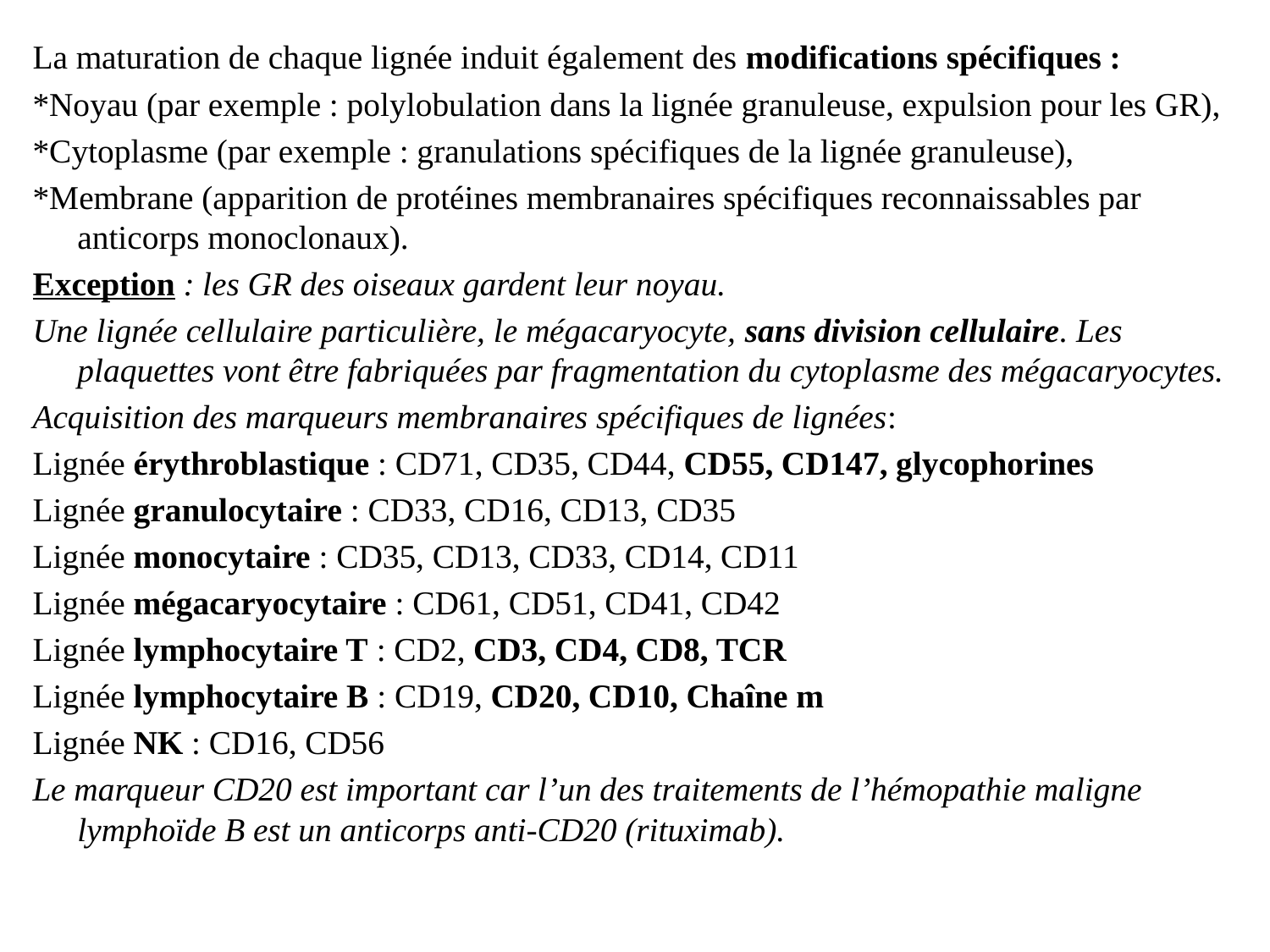

La maturation de chaque lignée induit également des modifications spécifiques :
*Noyau (par exemple : polylobulation dans la lignée granuleuse, expulsion pour les GR),
*Cytoplasme (par exemple : granulations spécifiques de la lignée granuleuse),
*Membrane (apparition de protéines membranaires spécifiques reconnaissables par anticorps monoclonaux).
Exception : les GR des oiseaux gardent leur noyau.
Une lignée cellulaire particulière, le mégacaryocyte, sans division cellulaire. Les plaquettes vont être fabriquées par fragmentation du cytoplasme des mégacaryocytes.
Acquisition des marqueurs membranaires spécifiques de lignées:
Lignée érythroblastique : CD71, CD35, CD44, CD55, CD147, glycophorines
Lignée granulocytaire : CD33, CD16, CD13, CD35
Lignée monocytaire : CD35, CD13, CD33, CD14, CD11
Lignée mégacaryocytaire : CD61, CD51, CD41, CD42
Lignée lymphocytaire T : CD2, CD3, CD4, CD8, TCR
Lignée lymphocytaire B : CD19, CD20, CD10, Chaîne m
Lignée NK : CD16, CD56
Le marqueur CD20 est important car l’un des traitements de l’hémopathie maligne lymphoïde B est un anticorps anti-CD20 (rituximab).